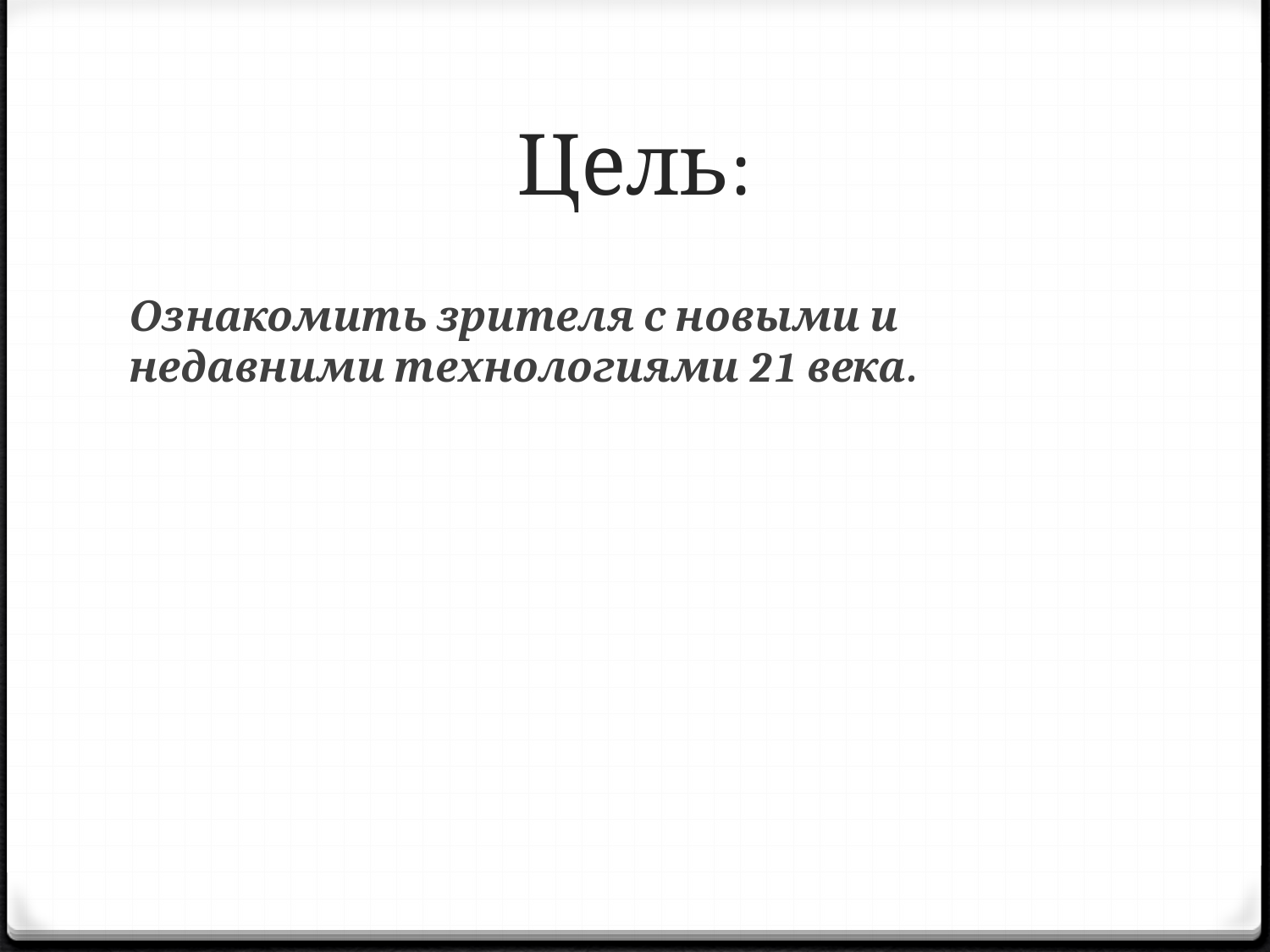

# Цель:
Ознакомить зрителя с новыми и недавними технологиями 21 века.